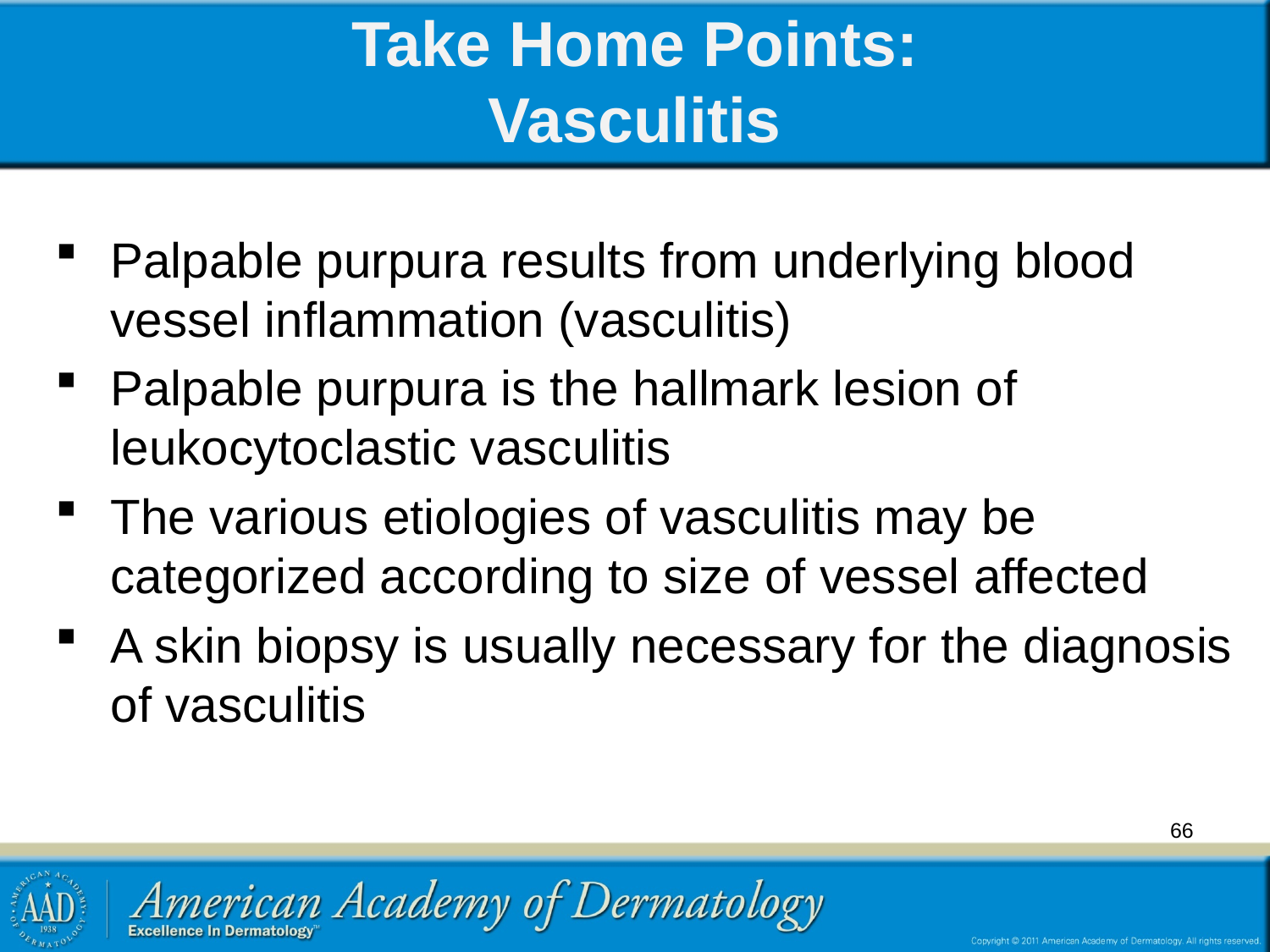

# Take Home Points: Vasculitis
Palpable purpura results from underlying blood vessel inflammation (vasculitis)
Palpable purpura is the hallmark lesion of leukocytoclastic vasculitis
The various etiologies of vasculitis may be categorized according to size of vessel affected
A skin biopsy is usually necessary for the diagnosis of vasculitis

66